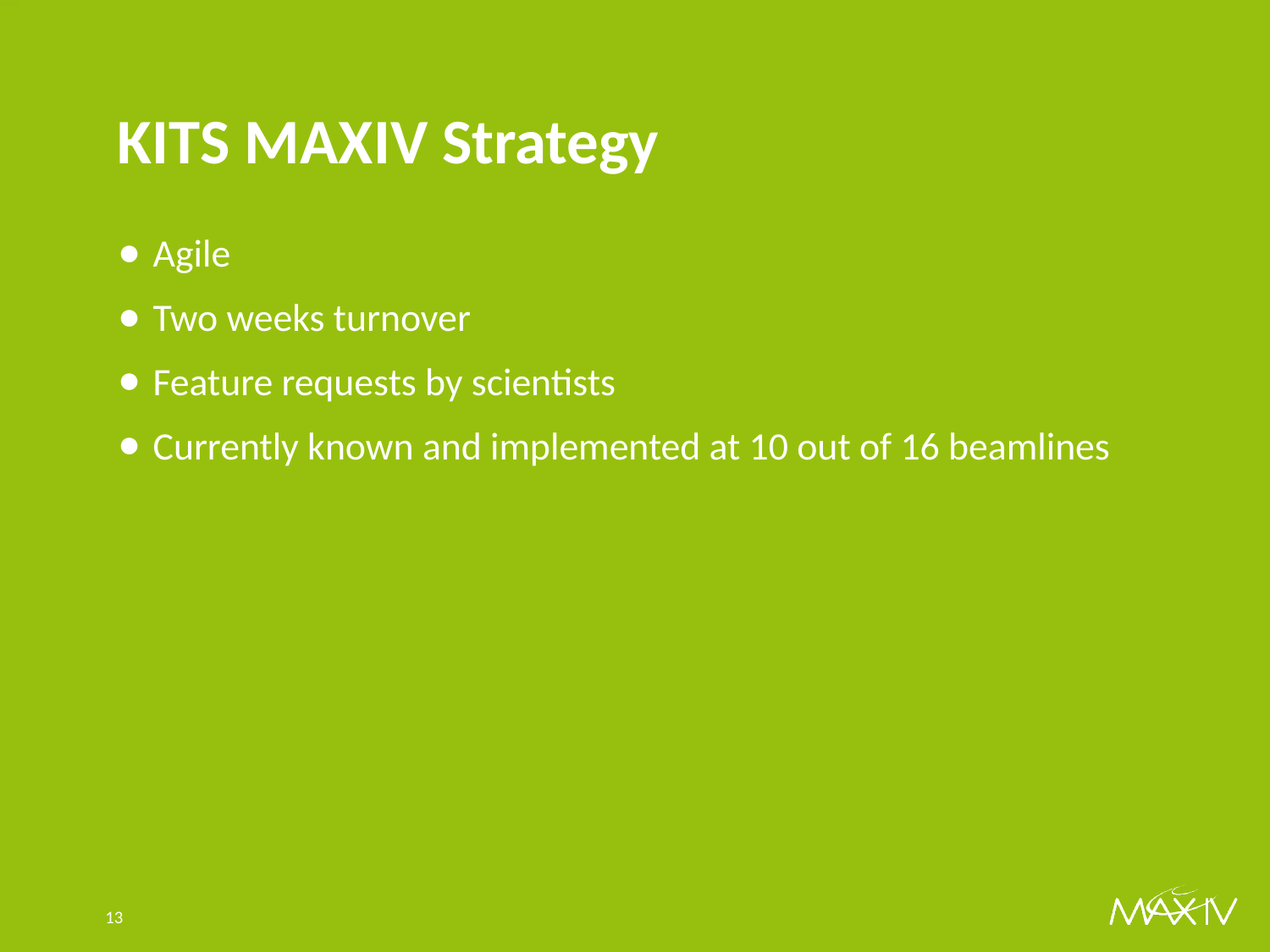

# KITS MAXIV Strategy
Agile
Two weeks turnover
Feature requests by scientists
Currently known and implemented at 10 out of 16 beamlines

13